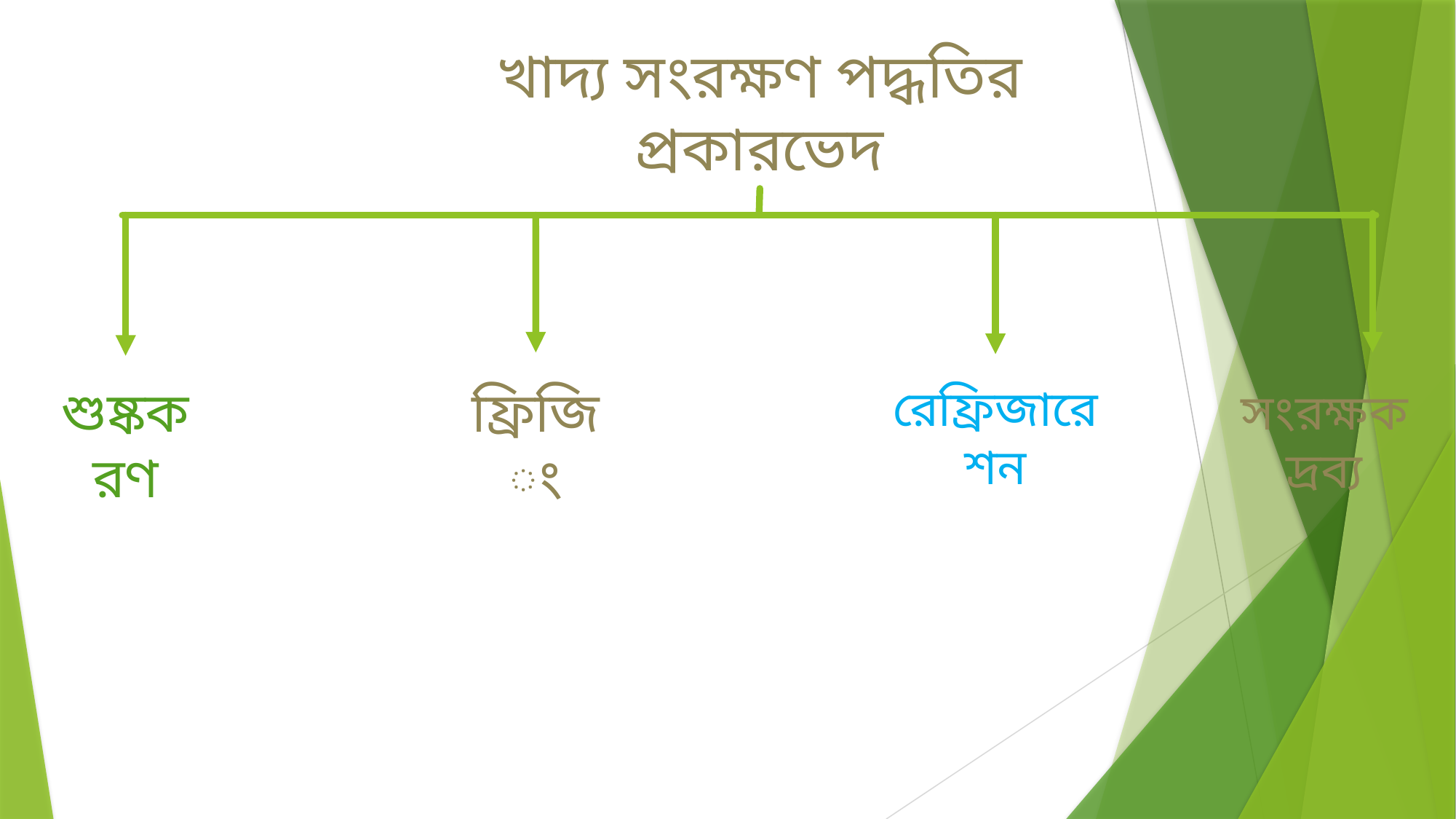

খাদ্য সংরক্ষণ পদ্ধতির প্রকারভেদ
রেফ্রিজারেশন
শুষ্ককরণ
ফ্রিজিং
সংরক্ষক দ্রব্য